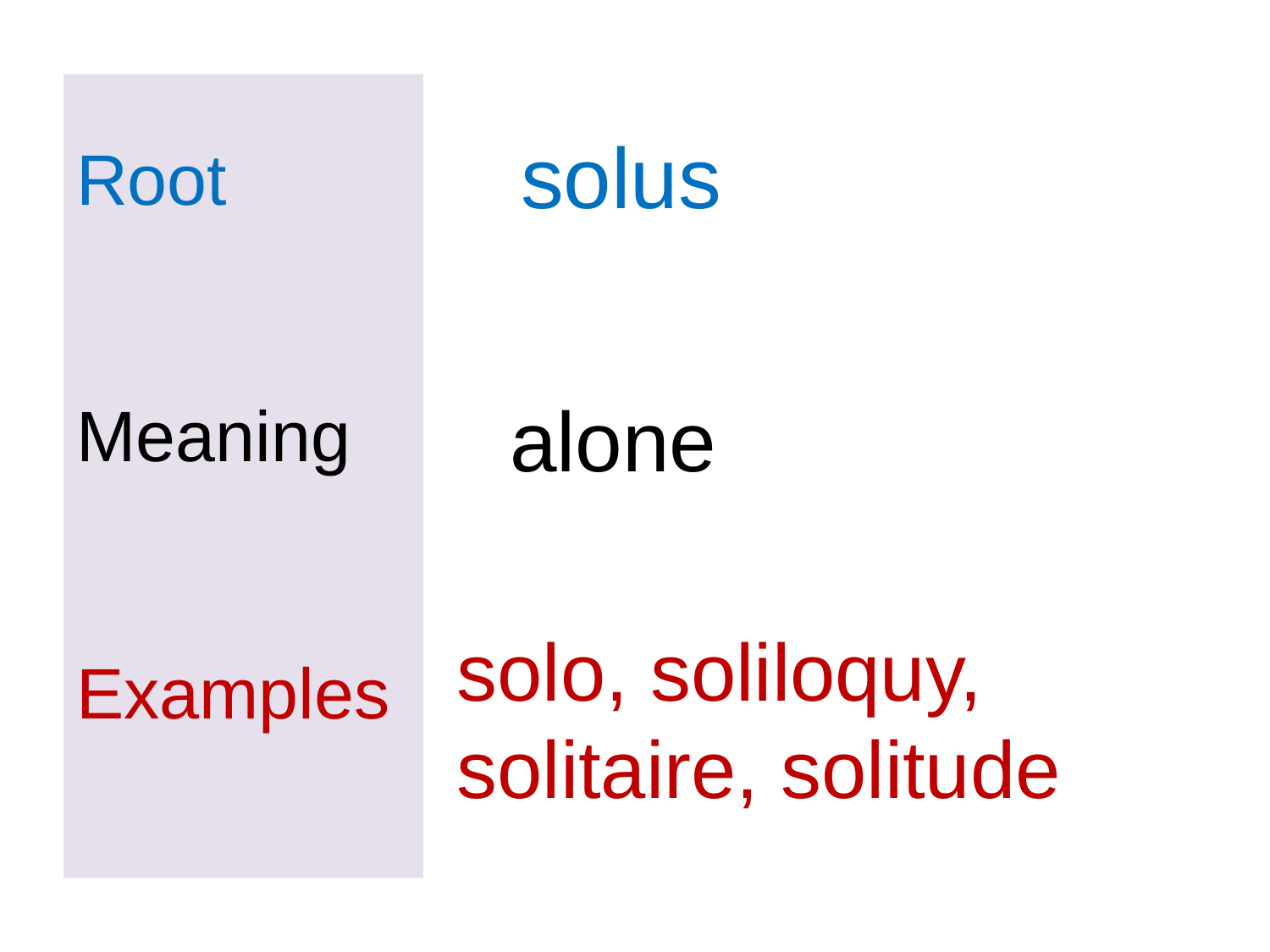

# Root Meaning Examples
solus

alone
solo, soliloquy, solitaire, solitude